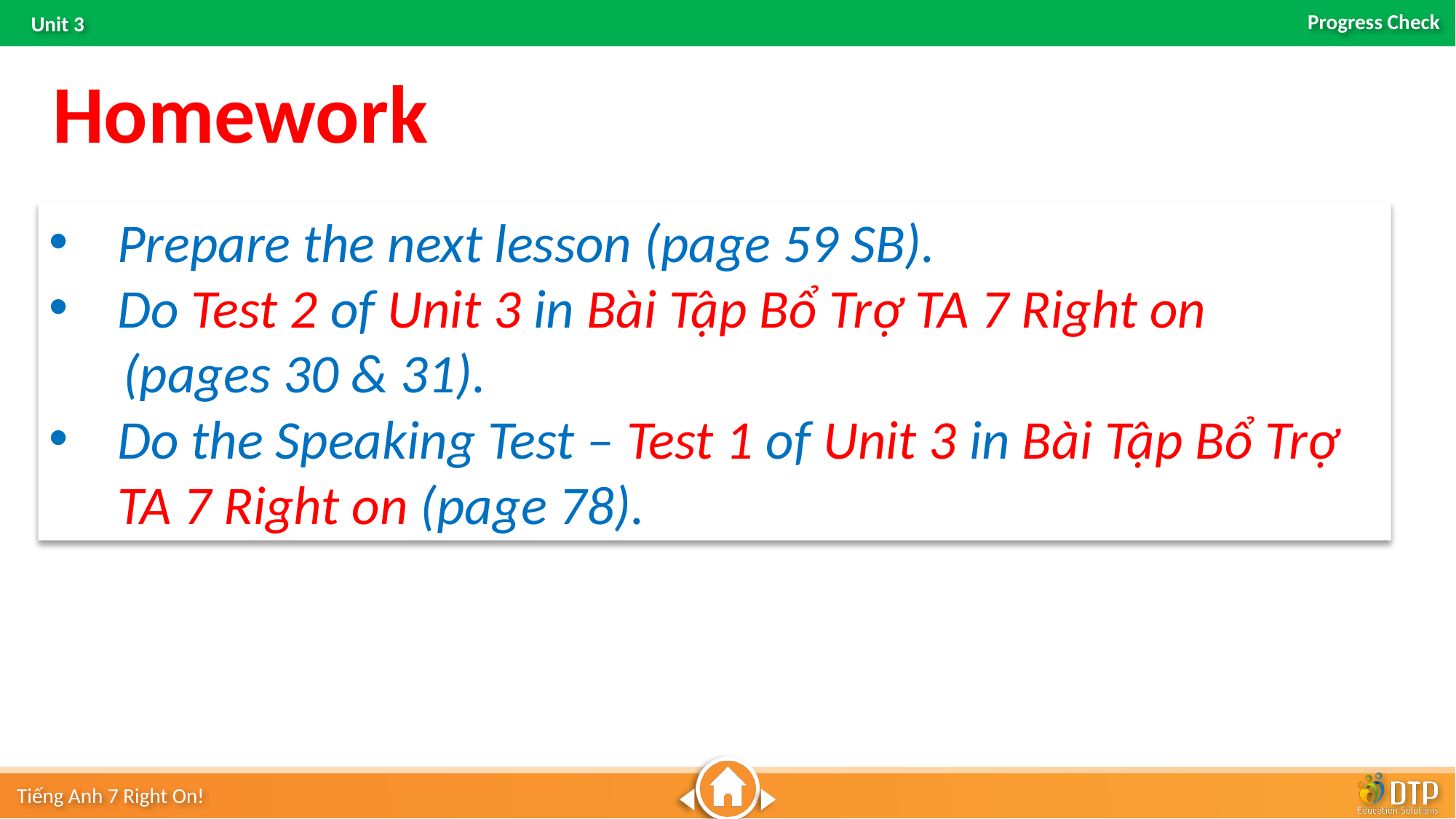

Homework
Prepare the next lesson (page 59 SB).
Do Test 2 of Unit 3 in Bài Tập Bổ Trợ TA 7 Right on
      (pages 30 & 31).
Do the Speaking Test – Test 1 of Unit 3 in Bài Tập Bổ Trợ TA 7 Right on (page 78).